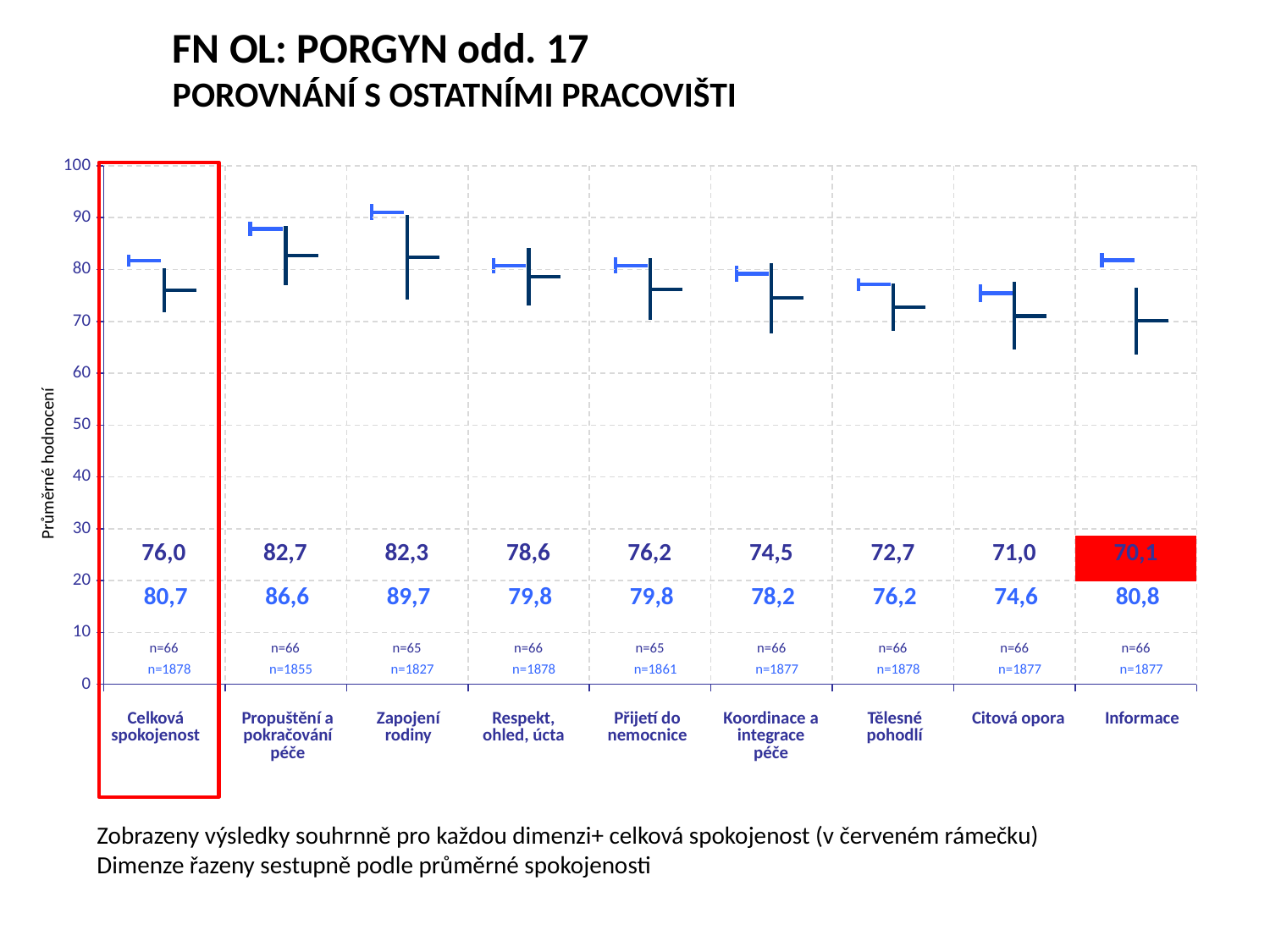

FN OL: PORGYN odd. 17
POROVNÁNÍ S OSTATNÍMI PRACOVIŠTI

[unsupported chart]

[unsupported chart]

Průměrné hodnocení
| 76,0 | 82,7 | 82,3 | 78,6 | 76,2 | 74,5 | 72,7 | 71,0 | 70,1 |
| --- | --- | --- | --- | --- | --- | --- | --- | --- |
| 80,7 | 86,6 | 89,7 | 79,8 | 79,8 | 78,2 | 76,2 | 74,6 | 80,8 |
| --- | --- | --- | --- | --- | --- | --- | --- | --- |
| n=66 | n=66 | n=65 | n=66 | n=65 | n=66 | n=66 | n=66 | n=66 |
| --- | --- | --- | --- | --- | --- | --- | --- | --- |
| n=1878 | n=1855 | n=1827 | n=1878 | n=1861 | n=1877 | n=1878 | n=1877 | n=1877 |
| --- | --- | --- | --- | --- | --- | --- | --- | --- |
| Celková spokojenost | Propuštění a pokračování péče | Zapojení rodiny | Respekt, ohled, úcta | Přijetí do nemocnice | Koordinace a integrace péče | Tělesné pohodlí | Citová opora | Informace |
| --- | --- | --- | --- | --- | --- | --- | --- | --- |
Zobrazeny výsledky souhrnně pro každou dimenzi+ celková spokojenost (v červeném rámečku)
Dimenze řazeny sestupně podle průměrné spokojenosti